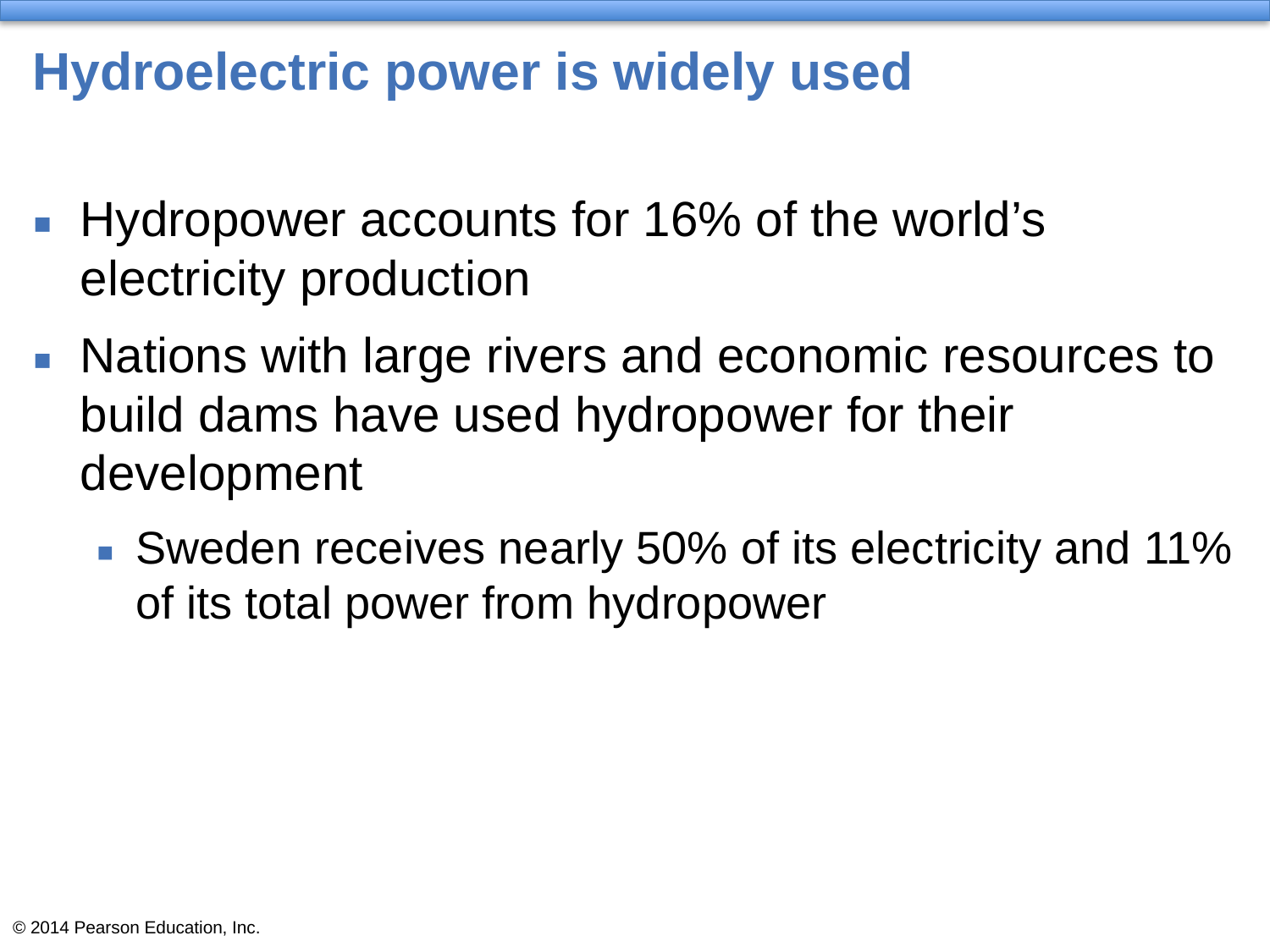

# Hydroelectric power is widely used
Hydropower accounts for 16% of the world’s electricity production
Nations with large rivers and economic resources to build dams have used hydropower for their development
Sweden receives nearly 50% of its electricity and 11% of its total power from hydropower